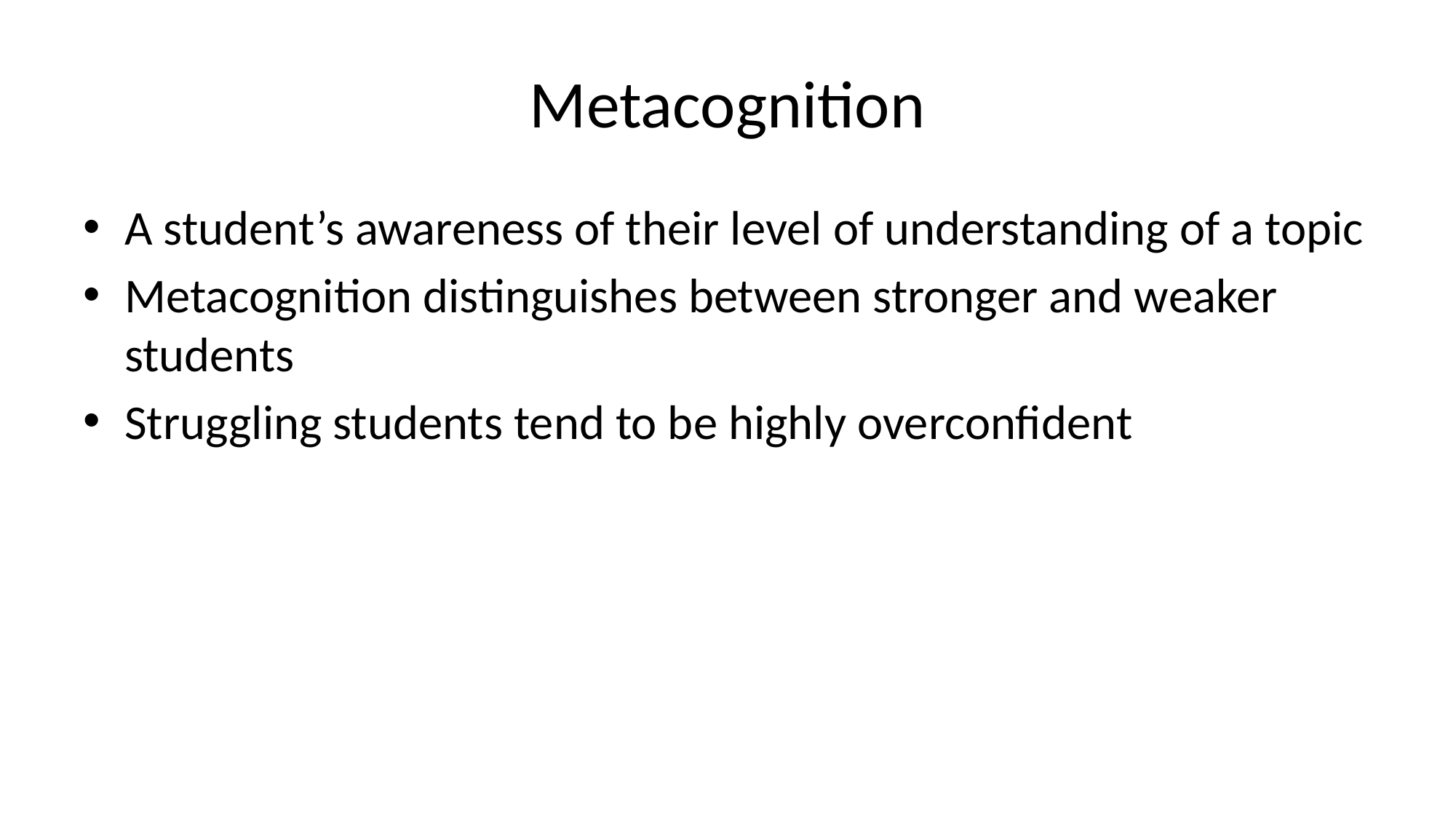

# Metacognition
A student’s awareness of their level of understanding of a topic
Metacognition distinguishes between stronger and weaker students
Struggling students tend to be highly overconfident